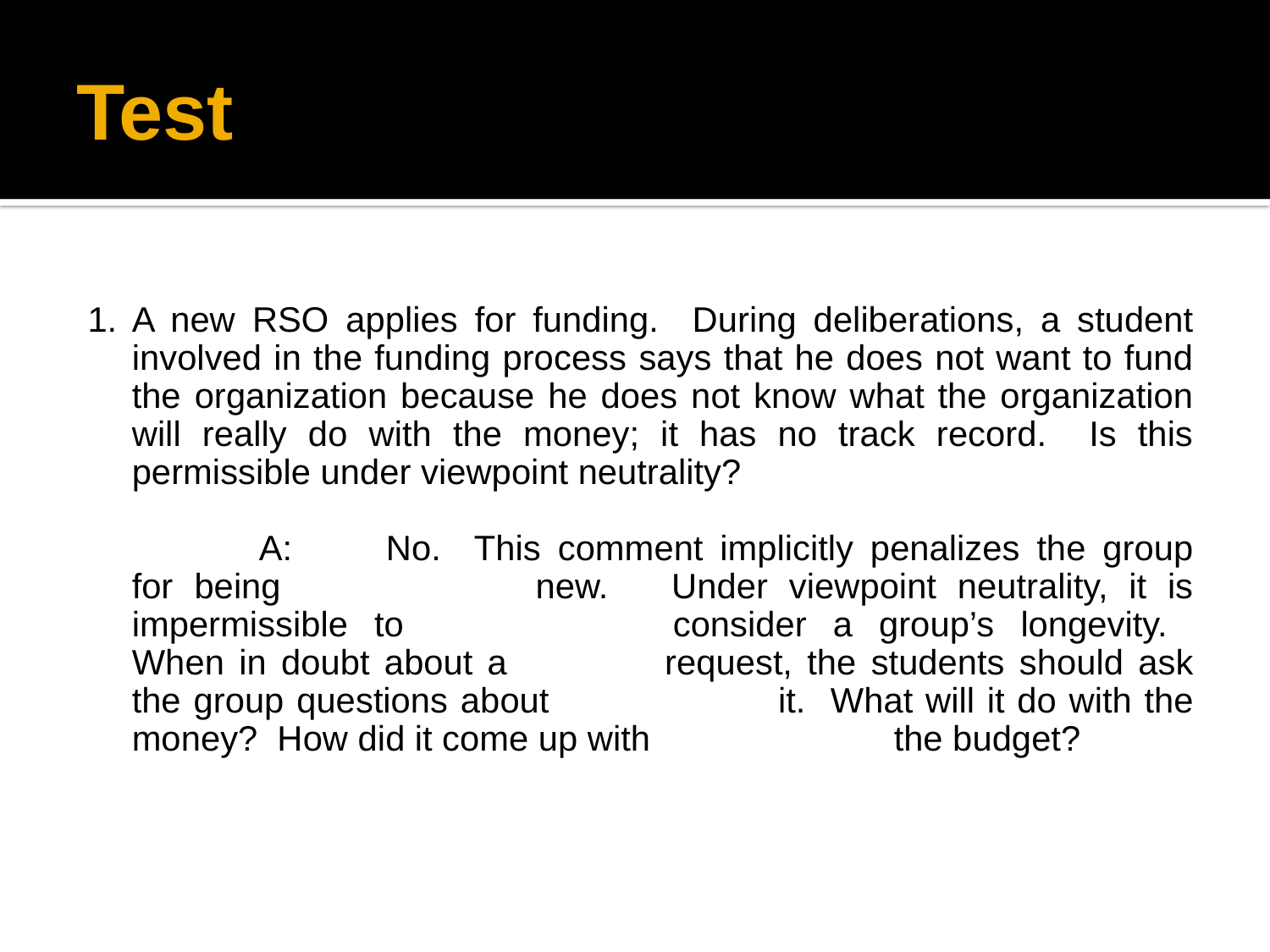

# Test

1.	A new RSO applies for funding.  During deliberations, a student involved in the funding process says that he does not want to fund the organization because he does not know what the organization will really do with the money; it has no track record.  Is this permissible under viewpoint neutrality?

		A:	No.  This comment implicitly penalizes the group for being 		new.   Under viewpoint neutrality, it is impermissible to 		consider a group’s longevity.  When in doubt about a 		request, the students should ask the group questions about 		it.  What will it do with the money?  How did it come up with 		the budget?